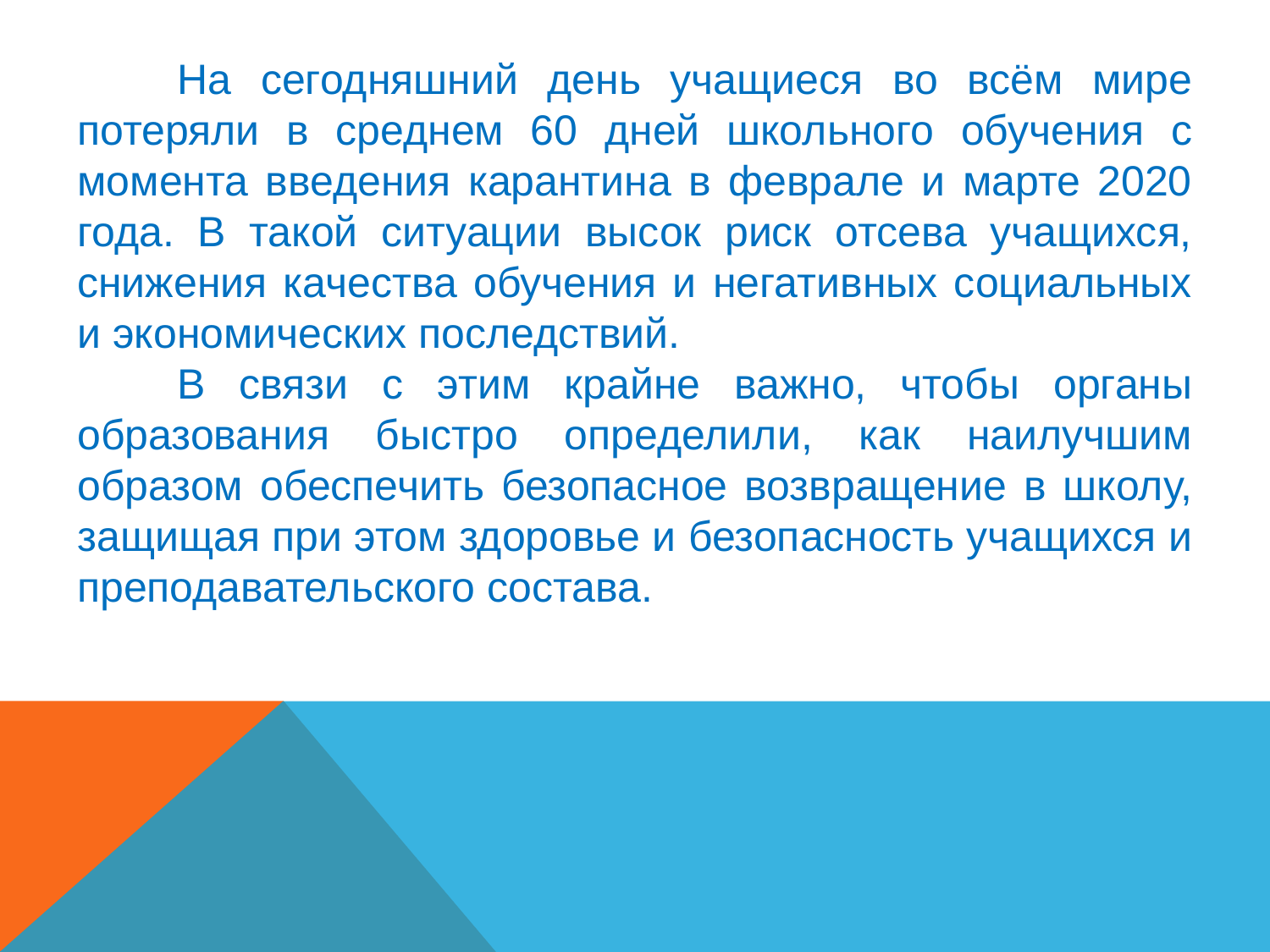

На сегодняшний день учащиеся во всём мире потеряли в среднем 60 дней школьного обучения с момента введения карантина в феврале и марте 2020 года. В такой ситуации высок риск отсева учащихся, снижения качества обучения и негативных социальных и экономических последствий.
В связи с этим крайне важно, чтобы органы образования быстро определили, как наилучшим образом обеспечить безопасное возвращение в школу, защищая при этом здоровье и безопасность учащихся и преподавательского состава.